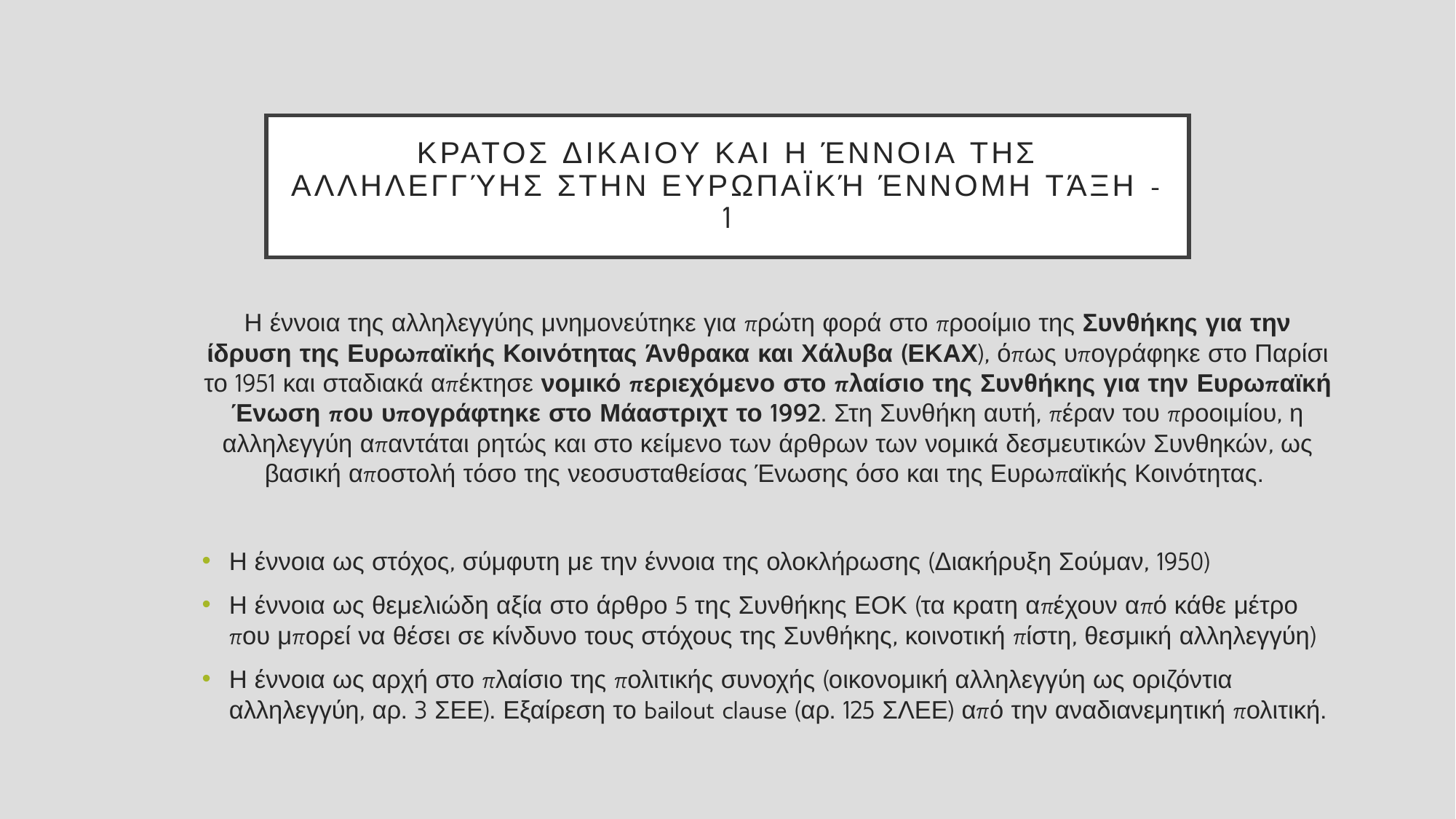

# κρατοσ δικαιου και Η έννοια της αλληλεγγύης στην ευρωπαϊκή έννομη τάξη -1

Η έννοια της αλληλεγγύης μνημονεύτηκε για πρώτη φορά στο προοίμιο της Συνθήκης για την ίδρυση της Ευρωπαϊκής Κοινότητας Άνθρακα και Χάλυβα (ΕΚΑΧ), όπως υπογράφηκε στο Παρίσι το 1951 και σταδιακά απέκτησε νομικό περιεχόμενο στο πλαίσιο της Συνθήκης για την Ευρωπαϊκή Ένωση που υπογράφτηκε στο Μάαστριχτ το 1992. Στη Συνθήκη αυτή, πέραν του προοιμίου, η αλληλεγγύη απαντάται ρητώς και στο κείμενο των άρθρων των νομικά δεσμευτικών Συνθηκών, ως βασική αποστολή τόσο της νεοσυσταθείσας Ένωσης όσο και της Ευρωπαϊκής Κοινότητας.

Η έννοια ως στόχος, σύμφυτη με την έννοια της ολοκλήρωσης (Διακήρυξη Σούμαν, 1950)
Η έννοια ως θεμελιώδη αξία στο άρθρο 5 της Συνθήκης ΕΟΚ (τα κρατη απέχουν από κάθε μέτρο που μπορεί να θέσει σε κίνδυνο τους στόχους της Συνθήκης, κοινοτική πίστη, θεσμική αλληλεγγύη)
Η έννοια ως αρχή στο πλαίσιο της πολιτικής συνοχής (οικονομική αλληλεγγύη ως οριζόντια αλληλεγγύη, αρ. 3 ΣΕΕ). Εξαίρεση το bailout clause (αρ. 125 ΣΛΕΕ) από την αναδιανεμητική πολιτική.